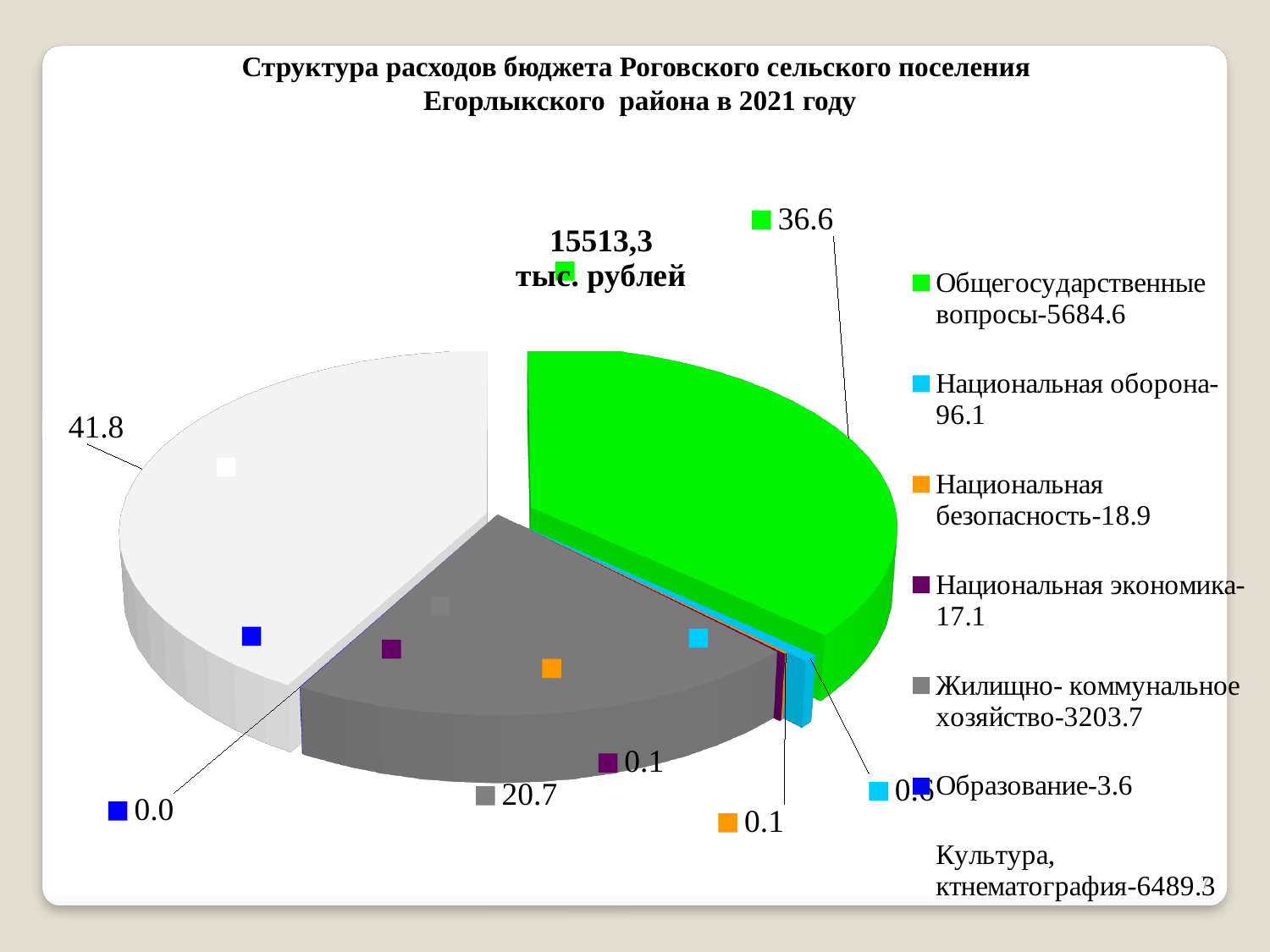

Структура расходов бюджета Роговского сельского поселения
Егорлыкского  района в 2021 году

[unsupported chart]

7